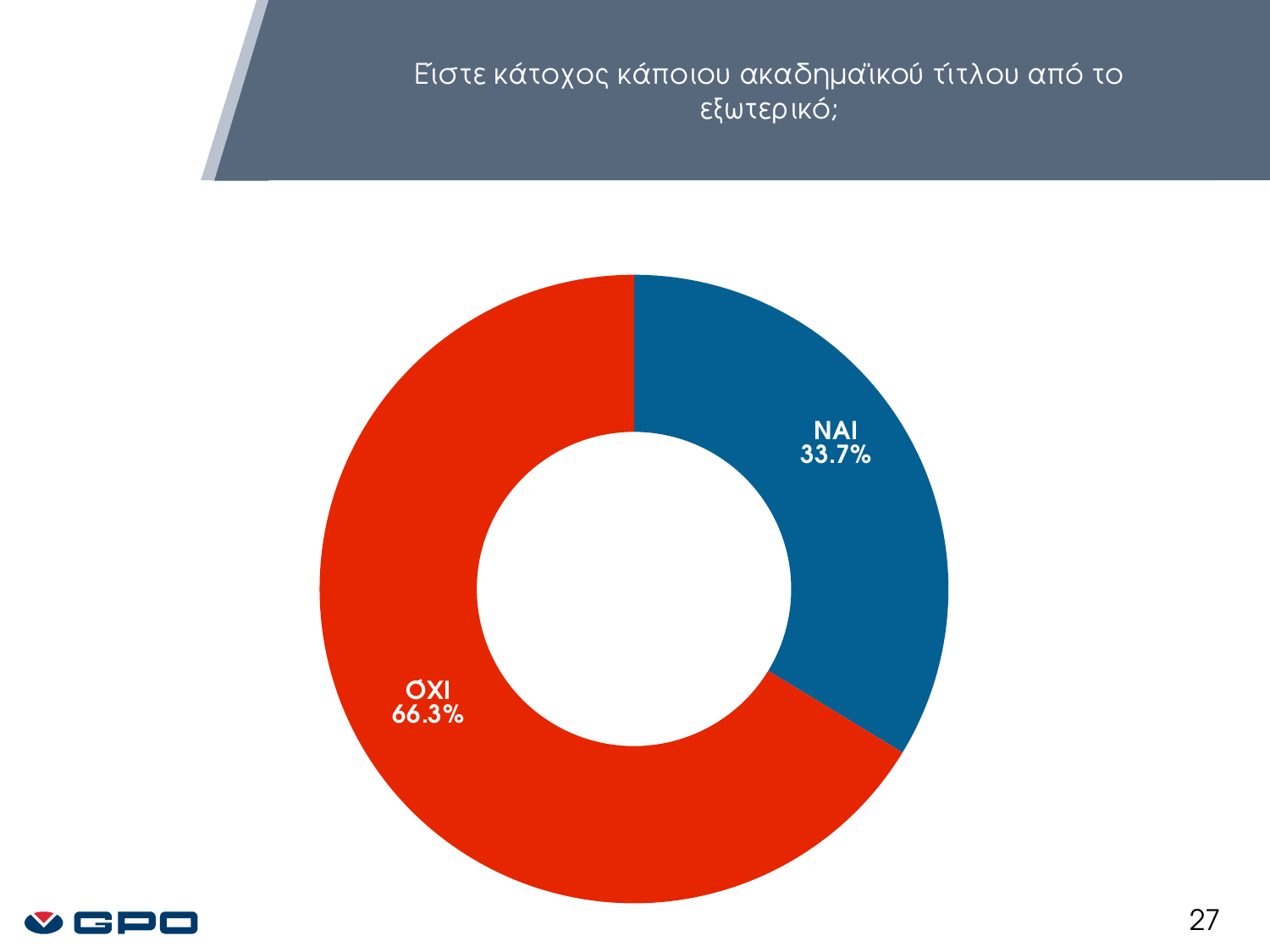

Είστε κάτοχος κάποιου ακαδημαϊκού τίτλου από το εξωτερικό;

### Chart

| Category | ΣΥΝΟΛΟ |
|---|---|
| ΝΑΙ | 0.3371428571428571 |
| ΌΧΙ | 0.663 |
27